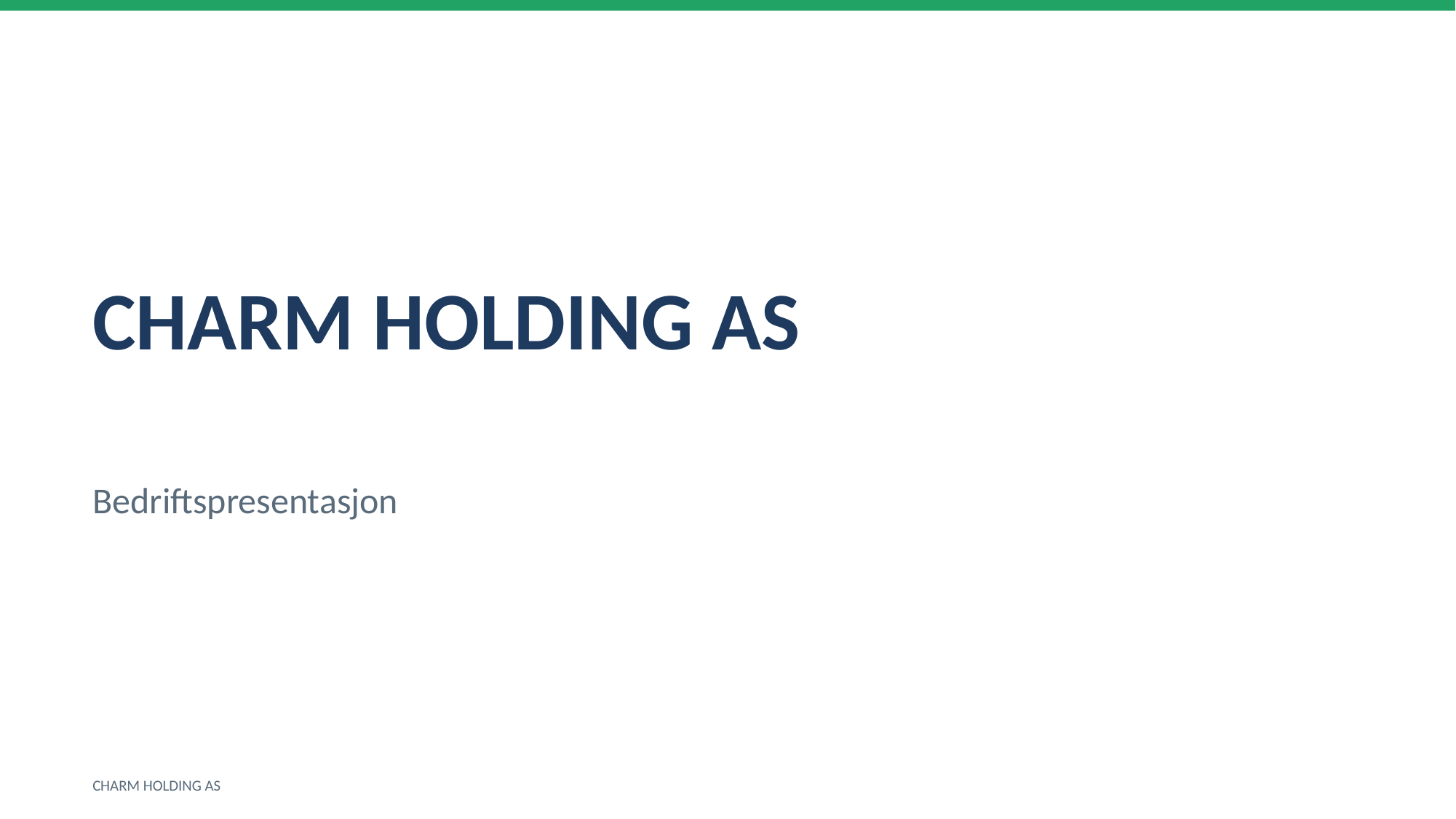

CHARM HOLDING AS
Bedriftspresentasjon
CHARM HOLDING AS